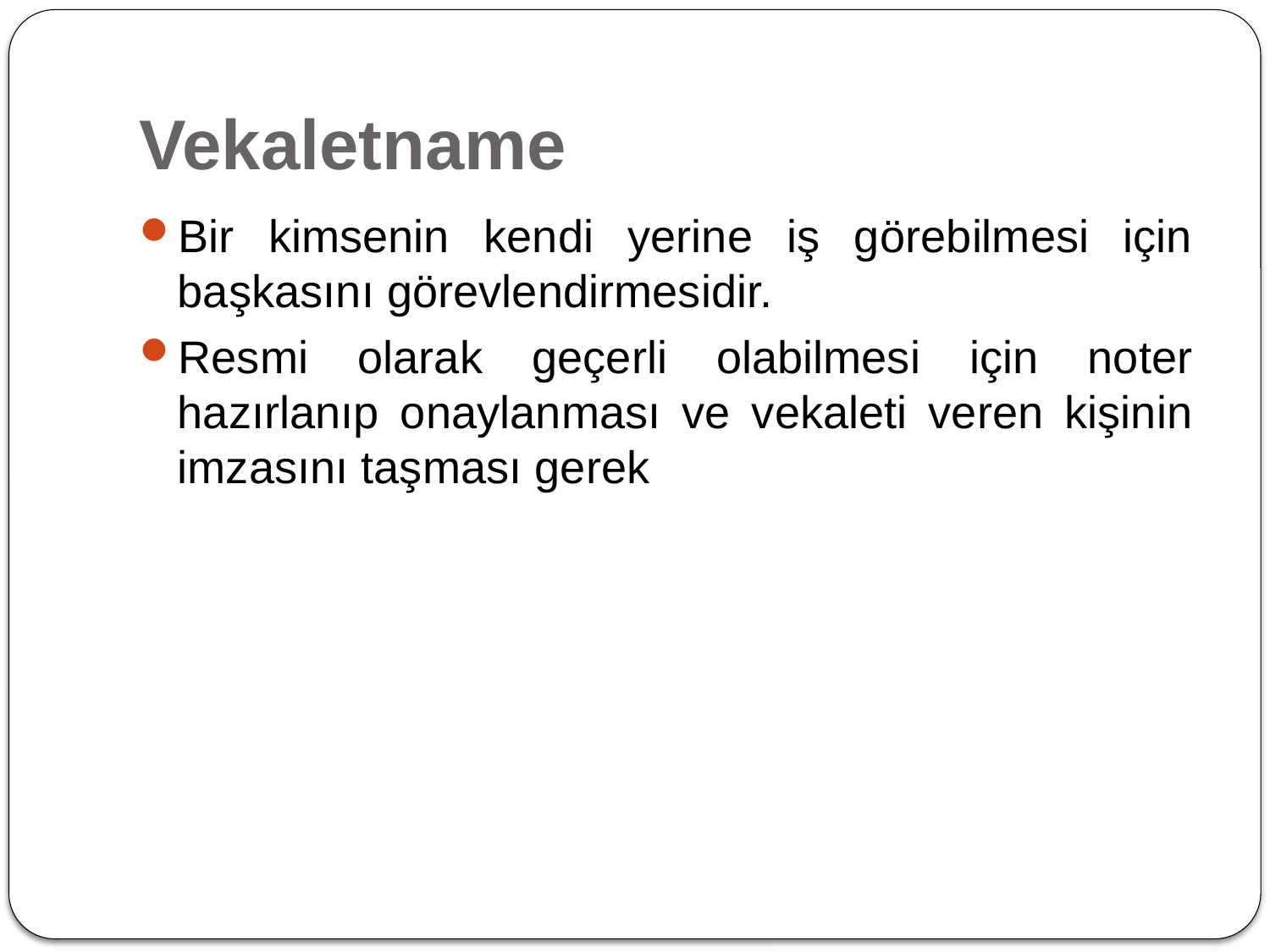

# Vekaletname
Bir kimsenin kendi yerine iş görebilmesi için başkasını görevlendirmesidir.
Resmi olarak geçerli olabilmesi için noter hazırlanıp onaylanması ve vekaleti veren kişinin imzasını taşması gerek